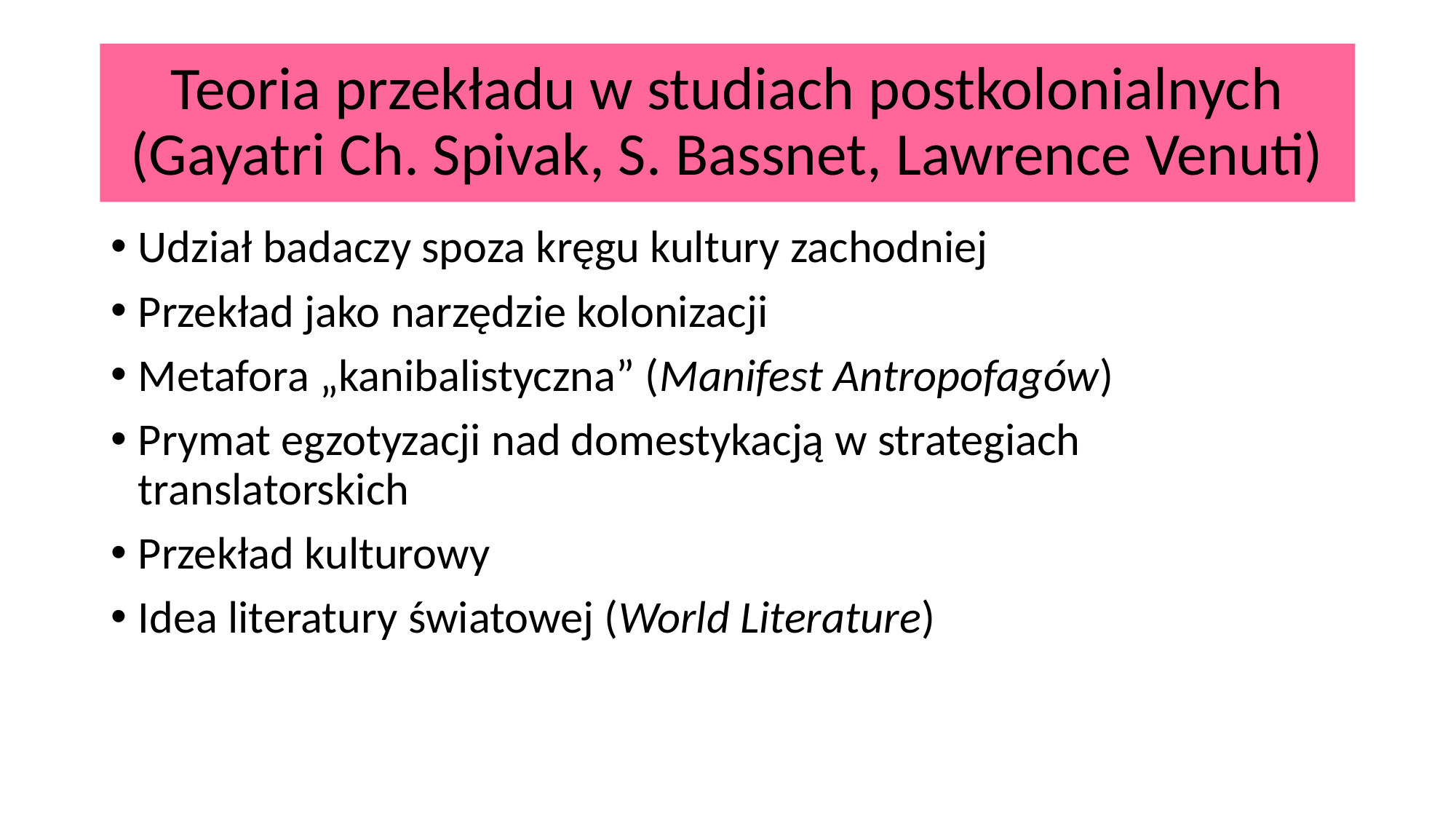

# Teoria przekładu w studiach postkolonialnych (Gayatri Ch. Spivak, S. Bassnet, Lawrence Venuti)
Udział badaczy spoza kręgu kultury zachodniej
Przekład jako narzędzie kolonizacji
Metafora „kanibalistyczna” (Manifest Antropofagów)
Prymat egzotyzacji nad domestykacją w strategiach translatorskich
Przekład kulturowy
Idea literatury światowej (World Literature)